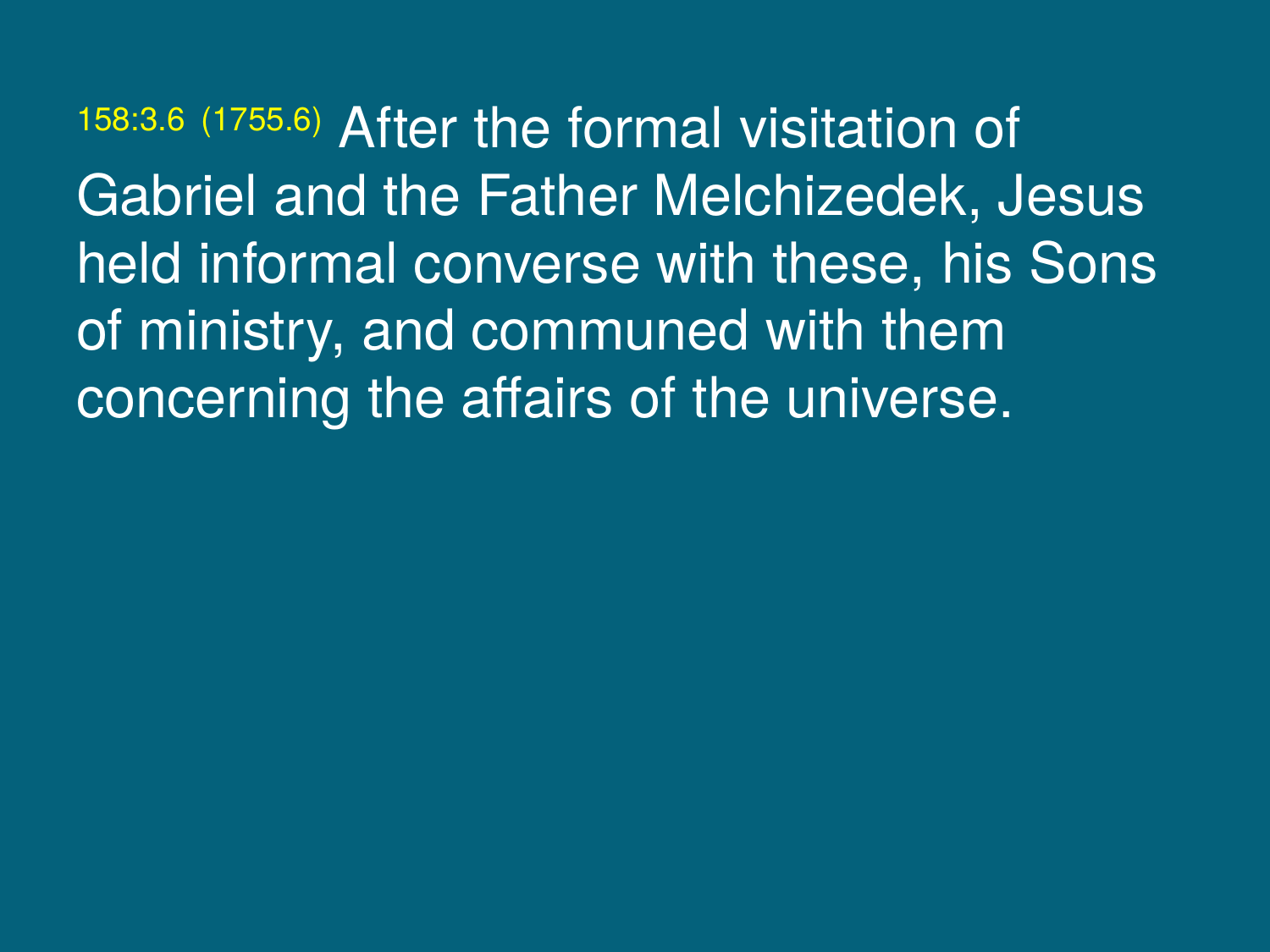

158:3.6 (1755.6) After the formal visitation of Gabriel and the Father Melchizedek, Jesus held informal converse with these, his Sons of ministry, and communed with them concerning the affairs of the universe.